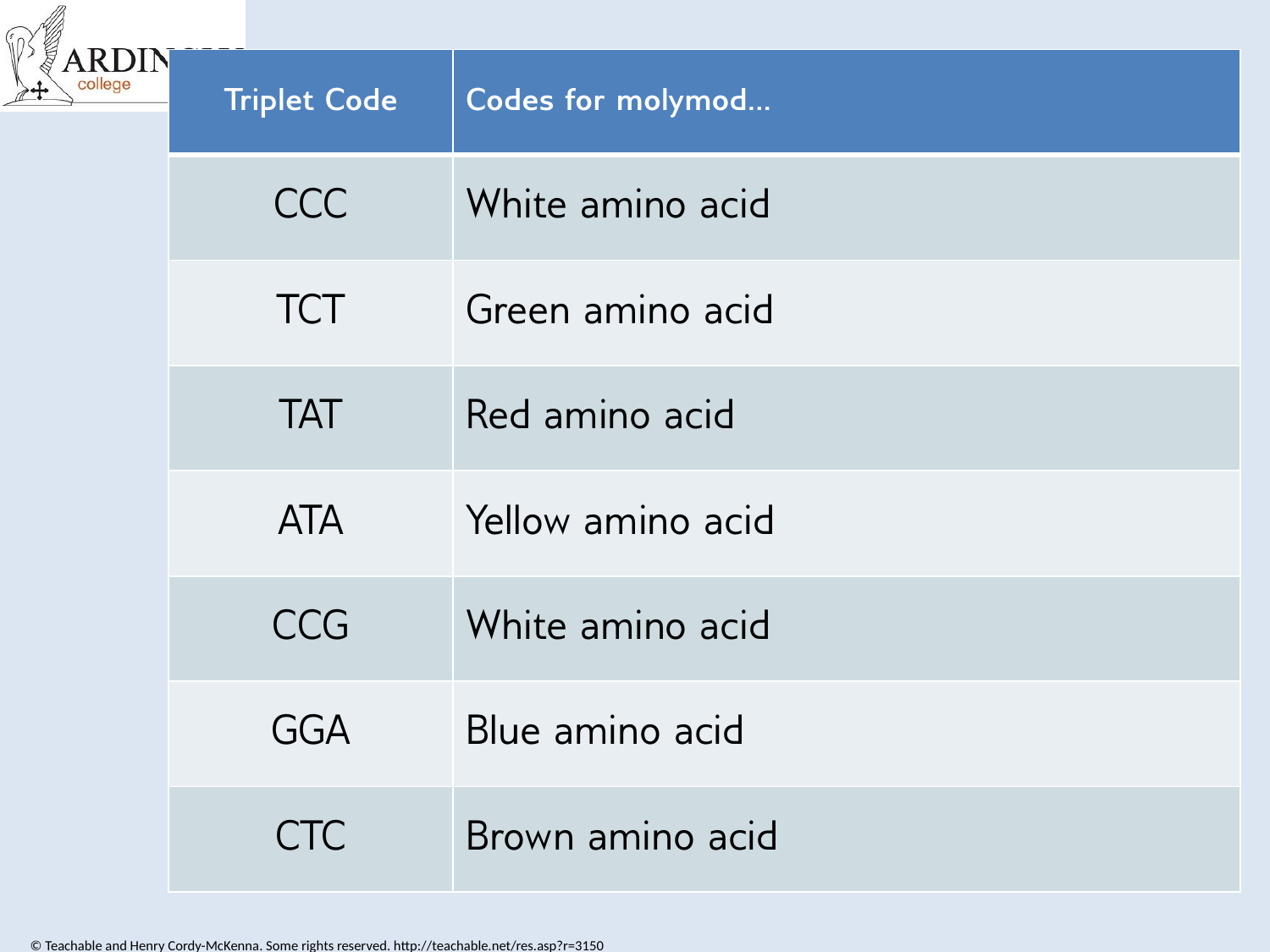

| Triplet Code | Codes for molymod… |
| --- | --- |
| CCC | White amino acid |
| TCT | Green amino acid |
| TAT | Red amino acid |
| ATA | Yellow amino acid |
| CCG | White amino acid |
| GGA | Blue amino acid |
| CTC | Brown amino acid |
© Teachable and Henry Cordy-McKenna. Some rights reserved. http://teachable.net/res.asp?r=3150